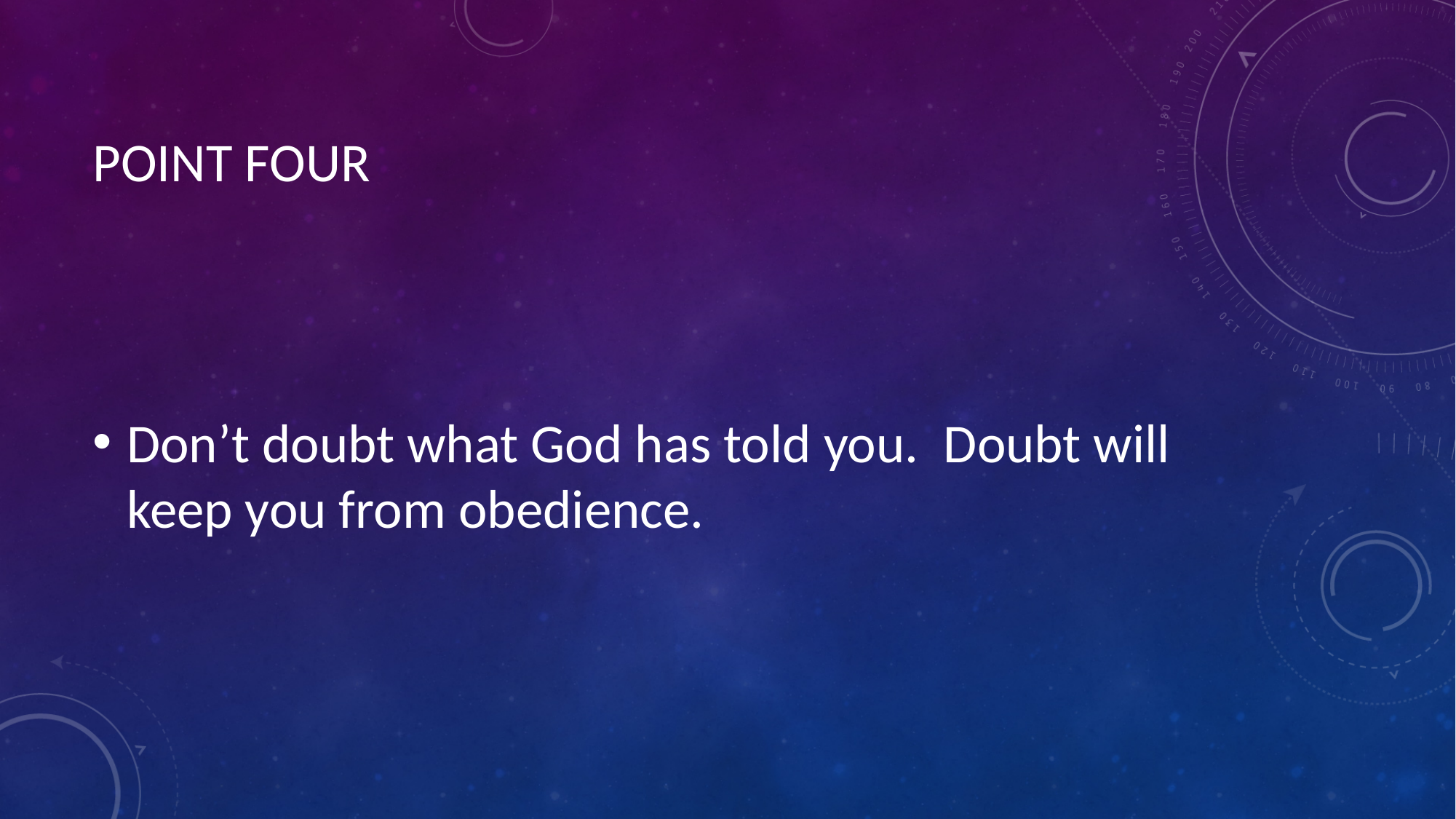

# Point four
Don’t doubt what God has told you.  Doubt will keep you from obedience.